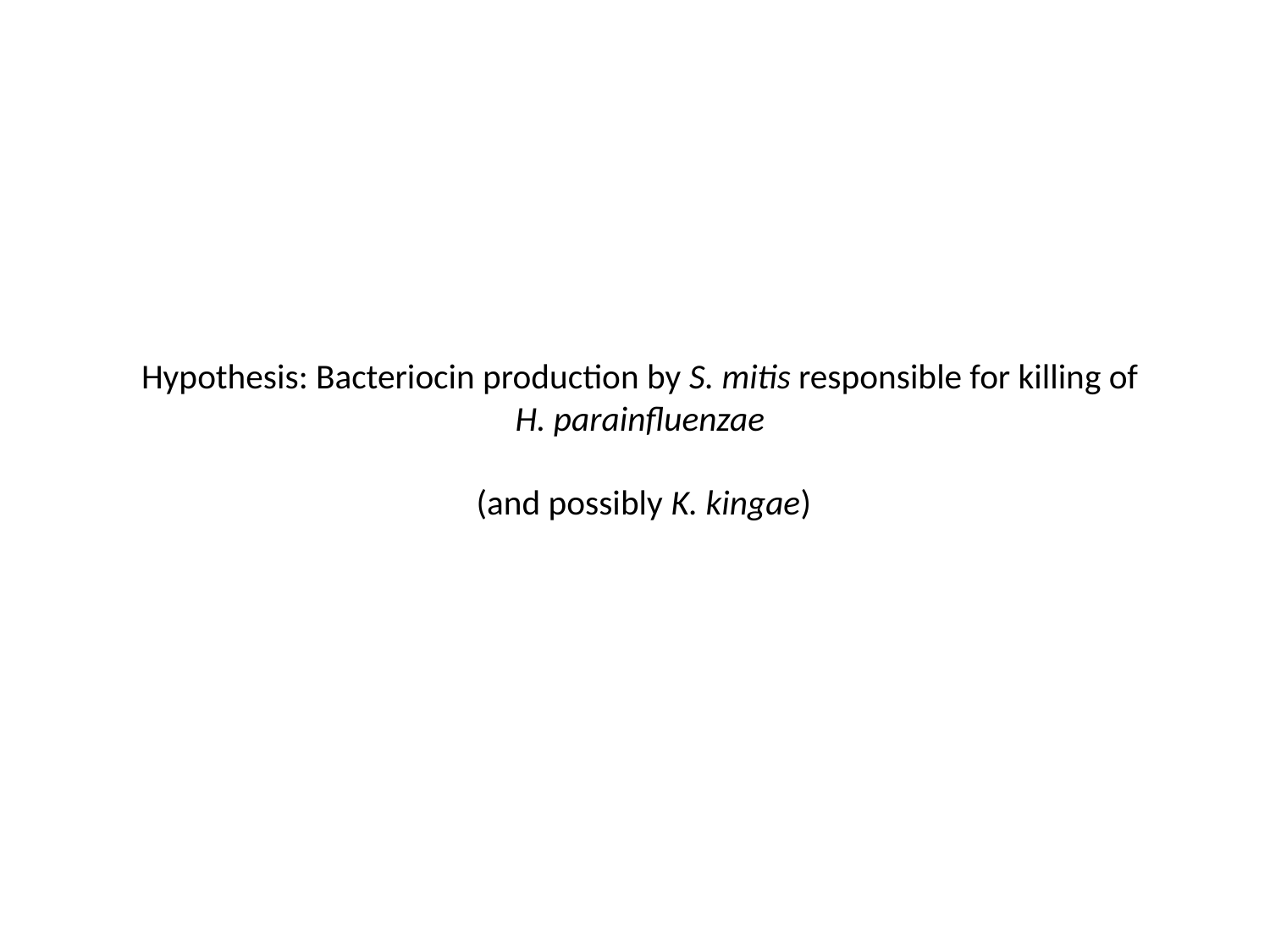

# Hypothesis: Bacteriocin production by S. mitis responsible for killing of H. parainfluenzae (and possibly K. kingae)